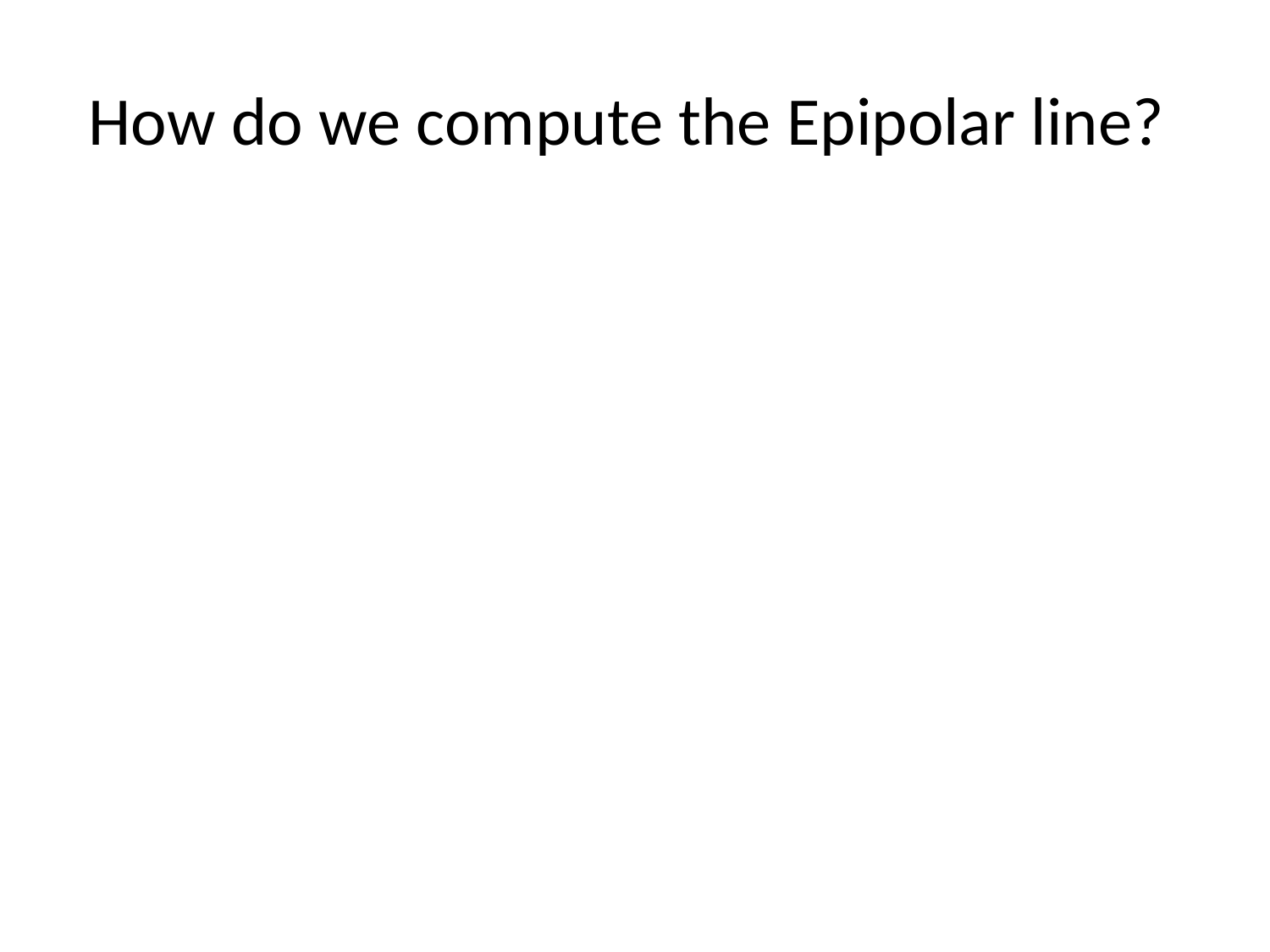

# How do we compute the Epipolar line?